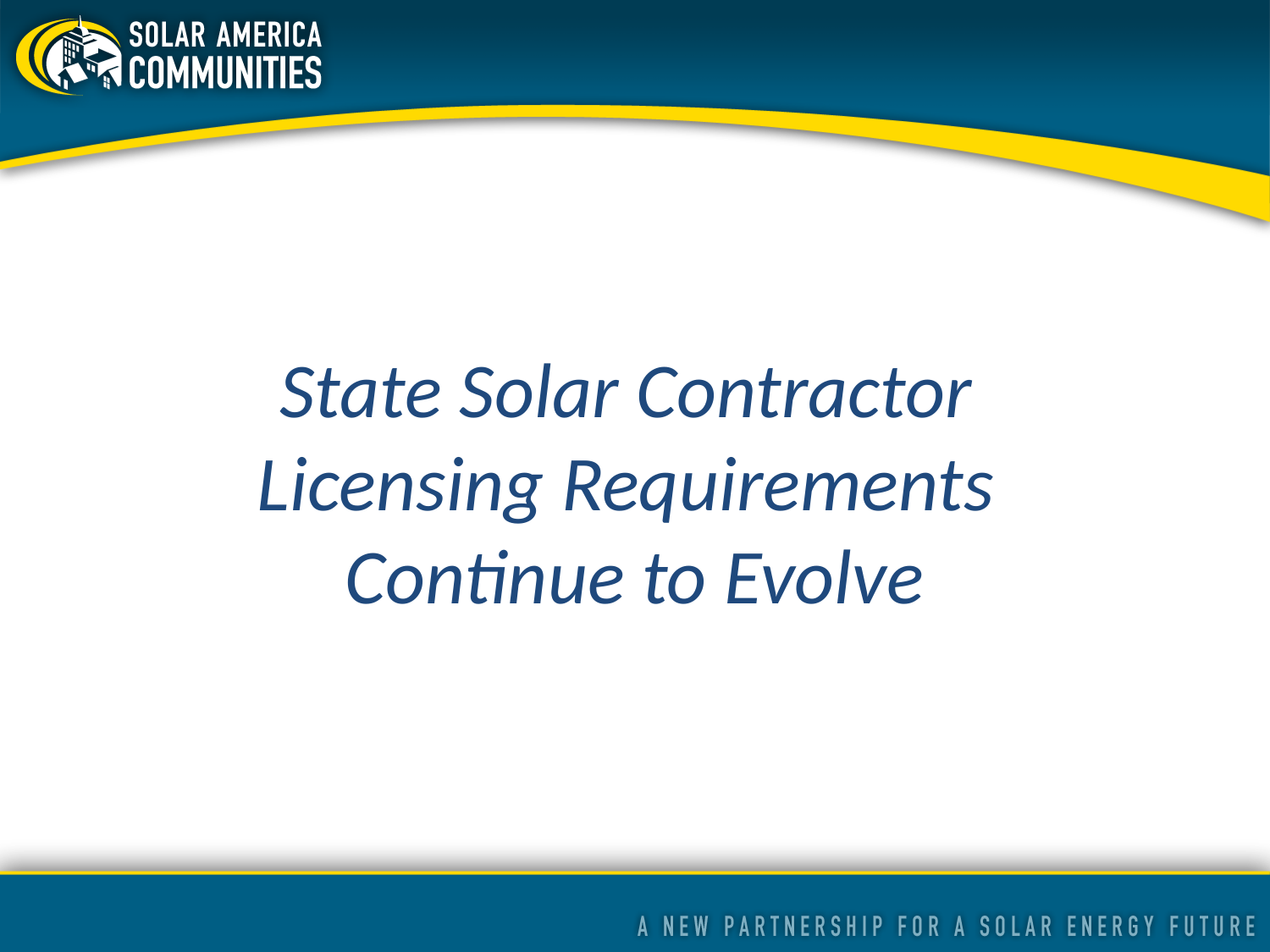

State Solar Contractor
Licensing Requirements
Continue to Evolve